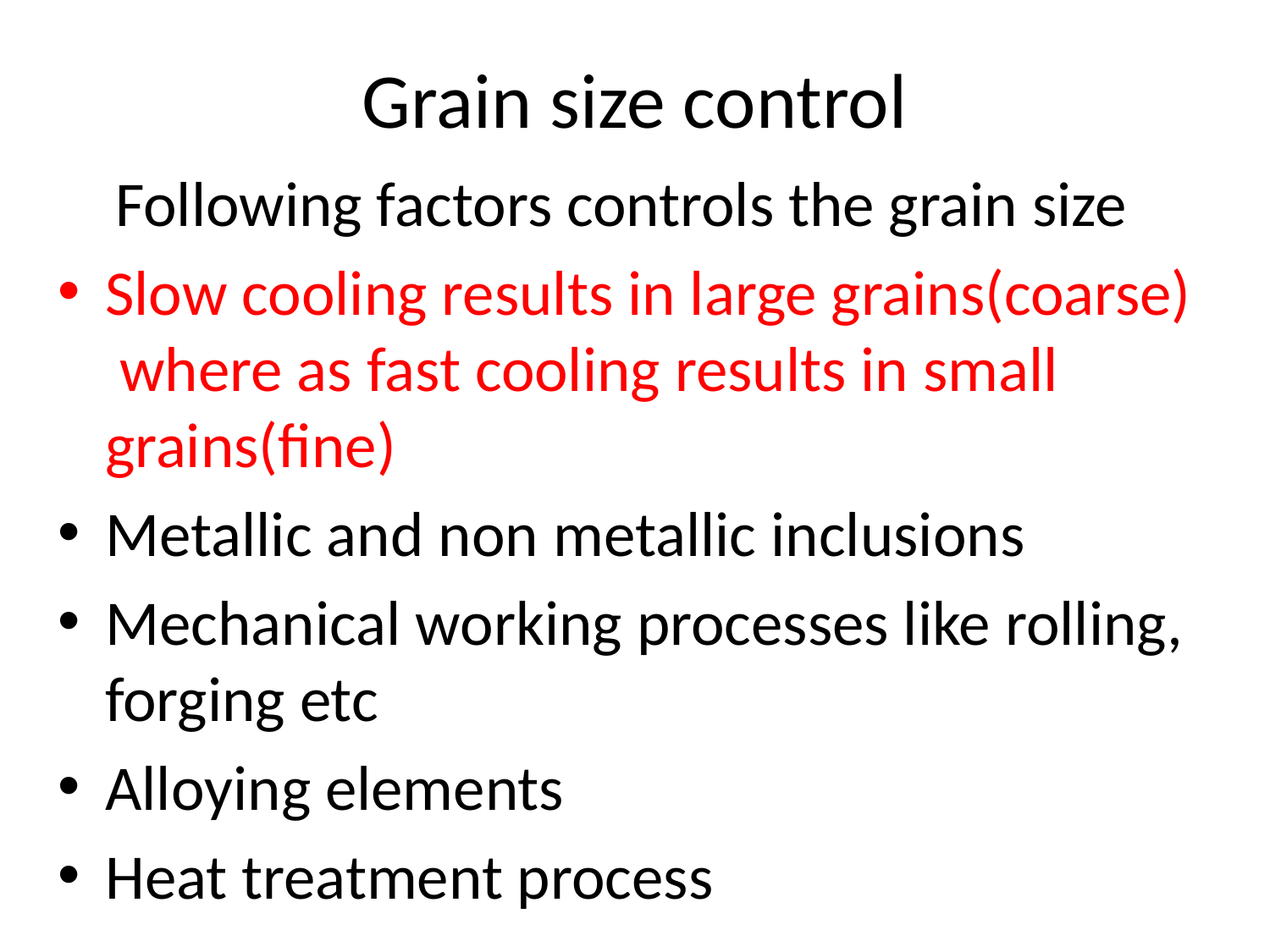

# Grain size control
    Following factors controls the grain size
Slow cooling results in large grains(coarse)  where as fast cooling results in small grains(fine)
Metallic and non metallic inclusions
Mechanical working processes like rolling, forging etc
Alloying elements
Heat treatment process